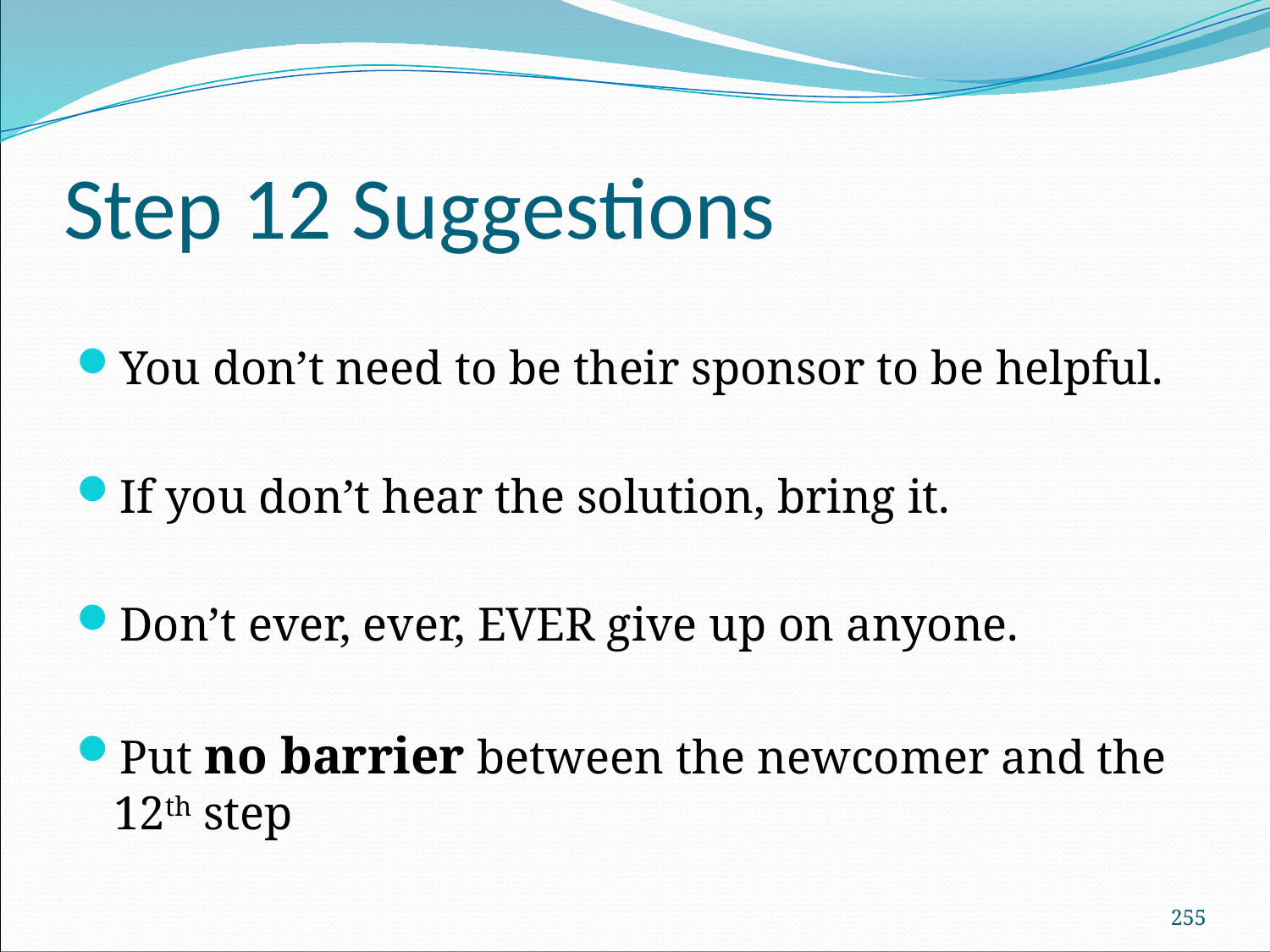

# Step 12 Suggestions

You don’t need to be their sponsor to be helpful.

If you don’t hear the solution, bring it.

Don’t ever, ever, EVER give up on anyone.

Put no barrier between the newcomer and the 12th step

255